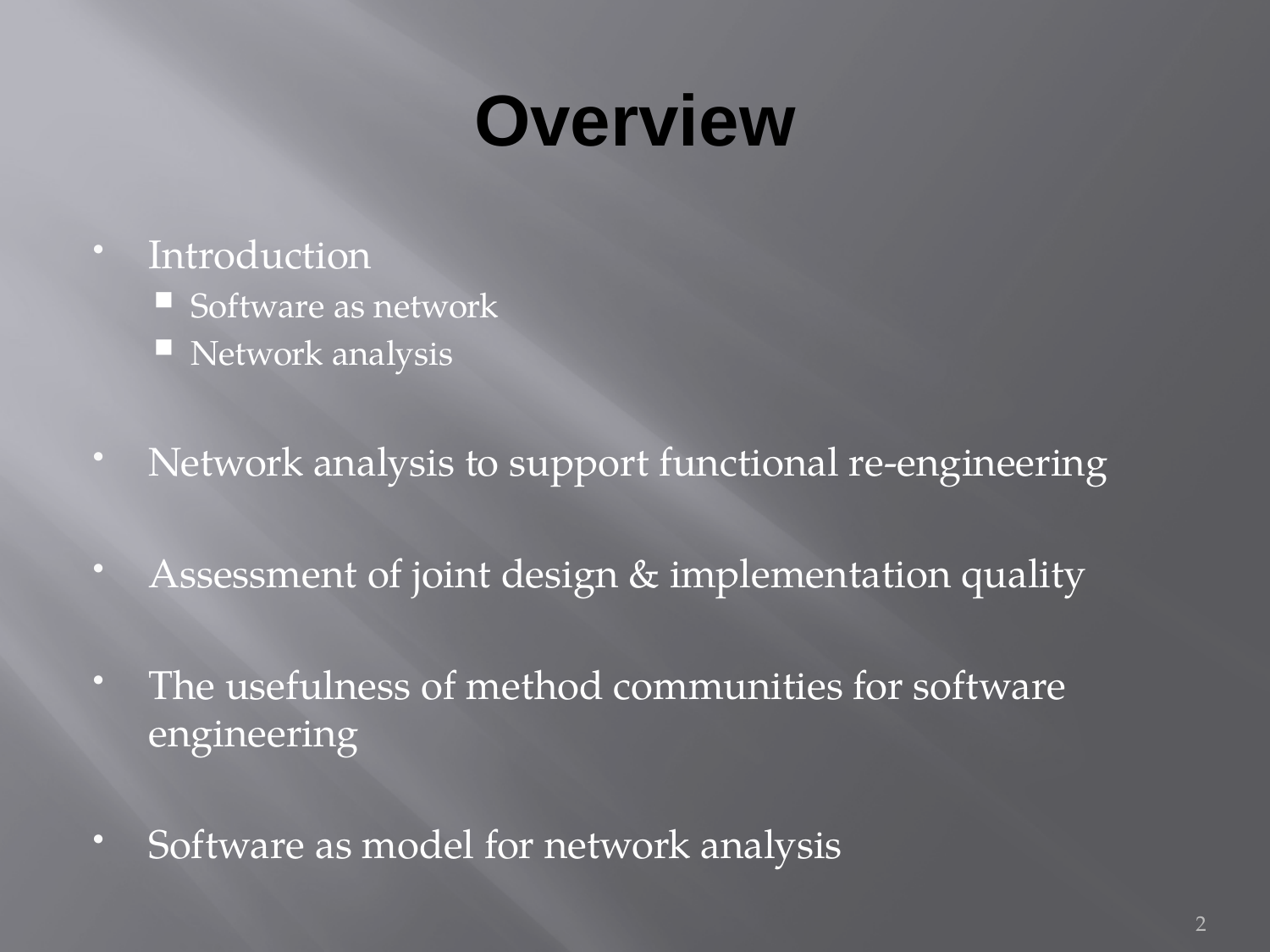

# Overview
Introduction
Software as network
Network analysis

Network analysis to support functional re-engineering

Assessment of joint design & implementation quality

The usefulness of method communities for software engineering

Software as model for network analysis
2